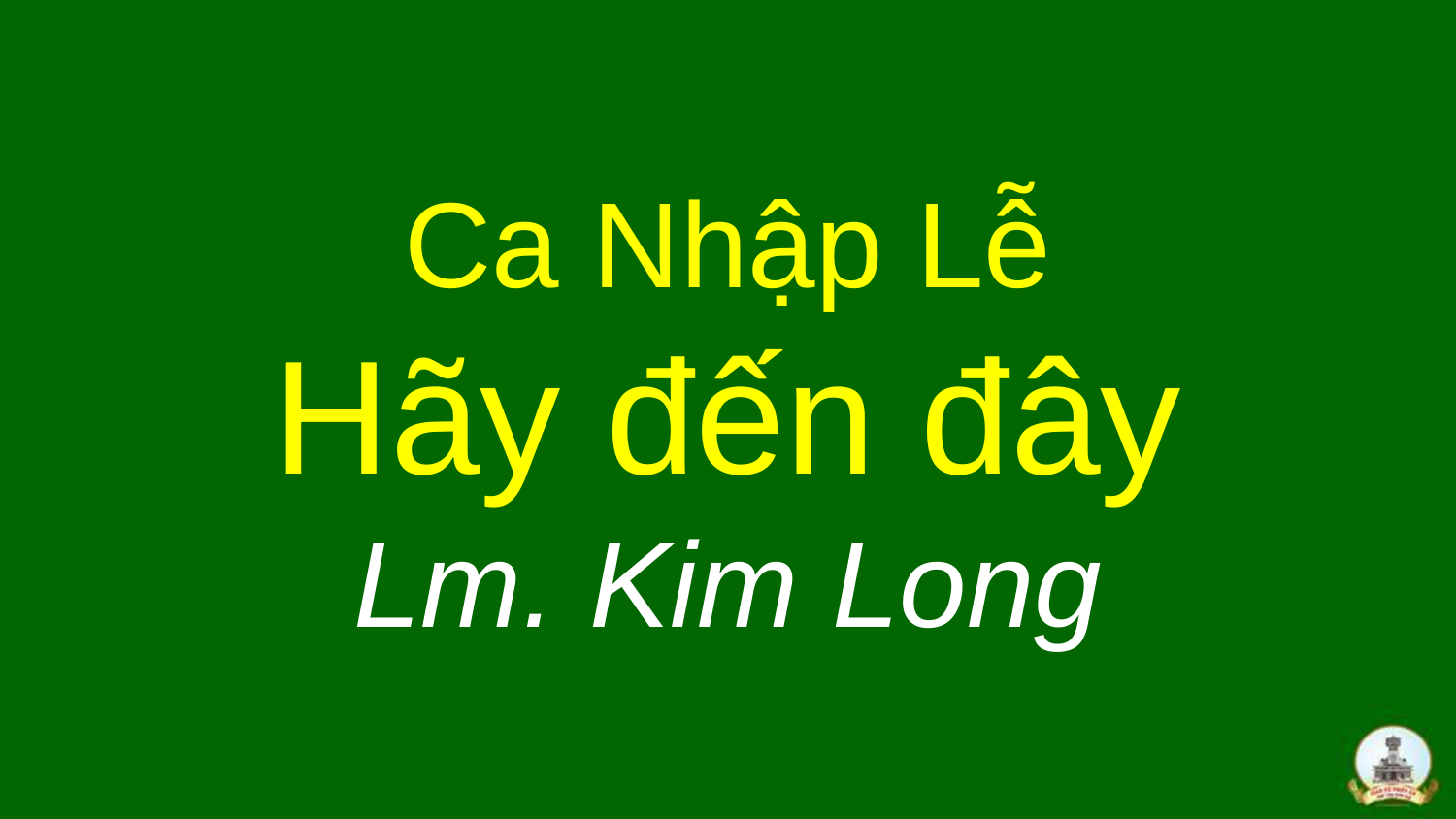

# Ca Nhập Lễ Hãy đến đây Lm. Kim Long